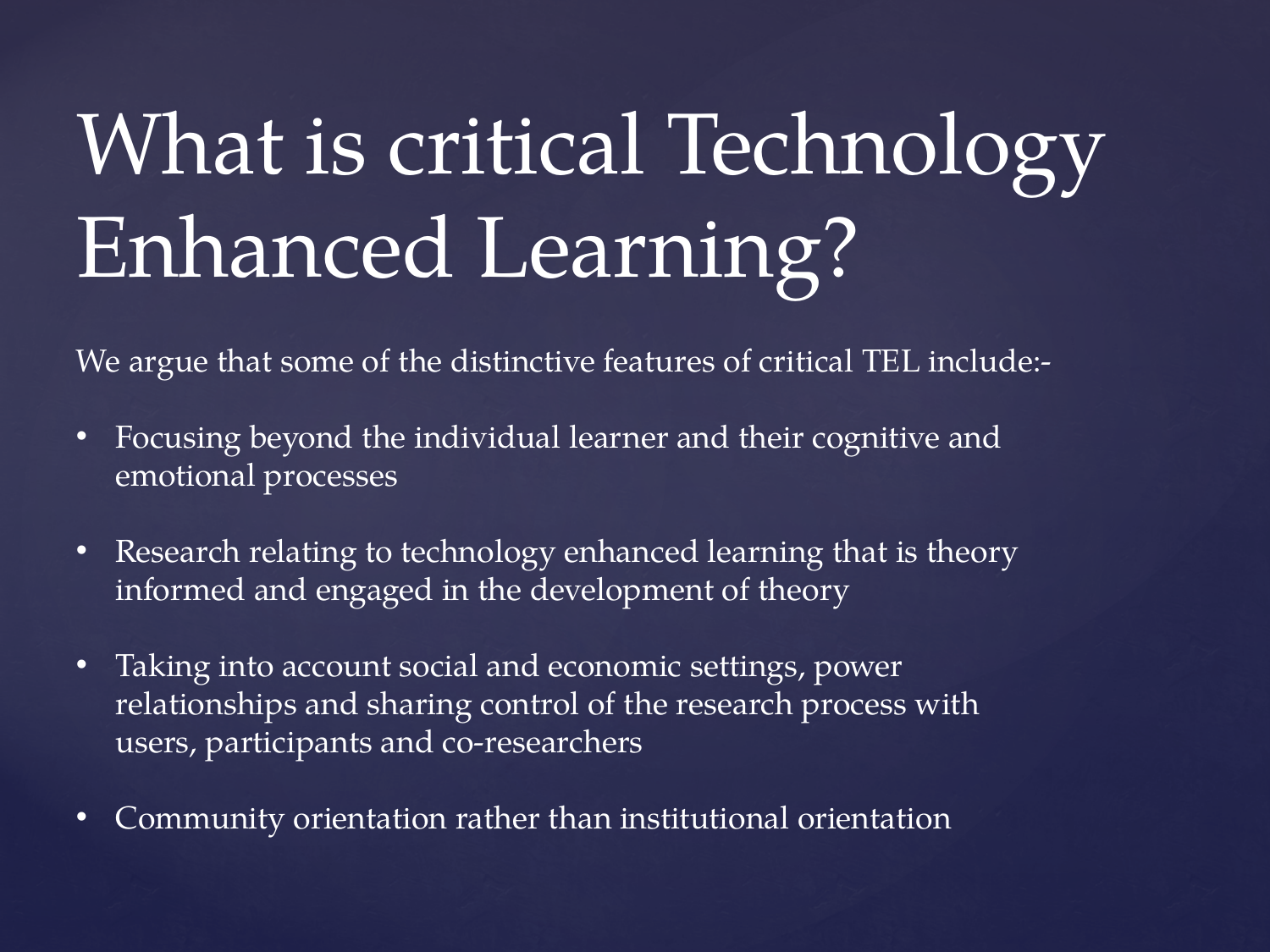

# What is critical Technology Enhanced Learning?
We argue that some of the distinctive features of critical TEL include:-

Focusing beyond the individual learner and their cognitive and emotional processes

Research relating to technology enhanced learning that is theory informed and engaged in the development of theory

Taking into account social and economic settings, power relationships and sharing control of the research process with users, participants and co-researchers

Community orientation rather than institutional orientation